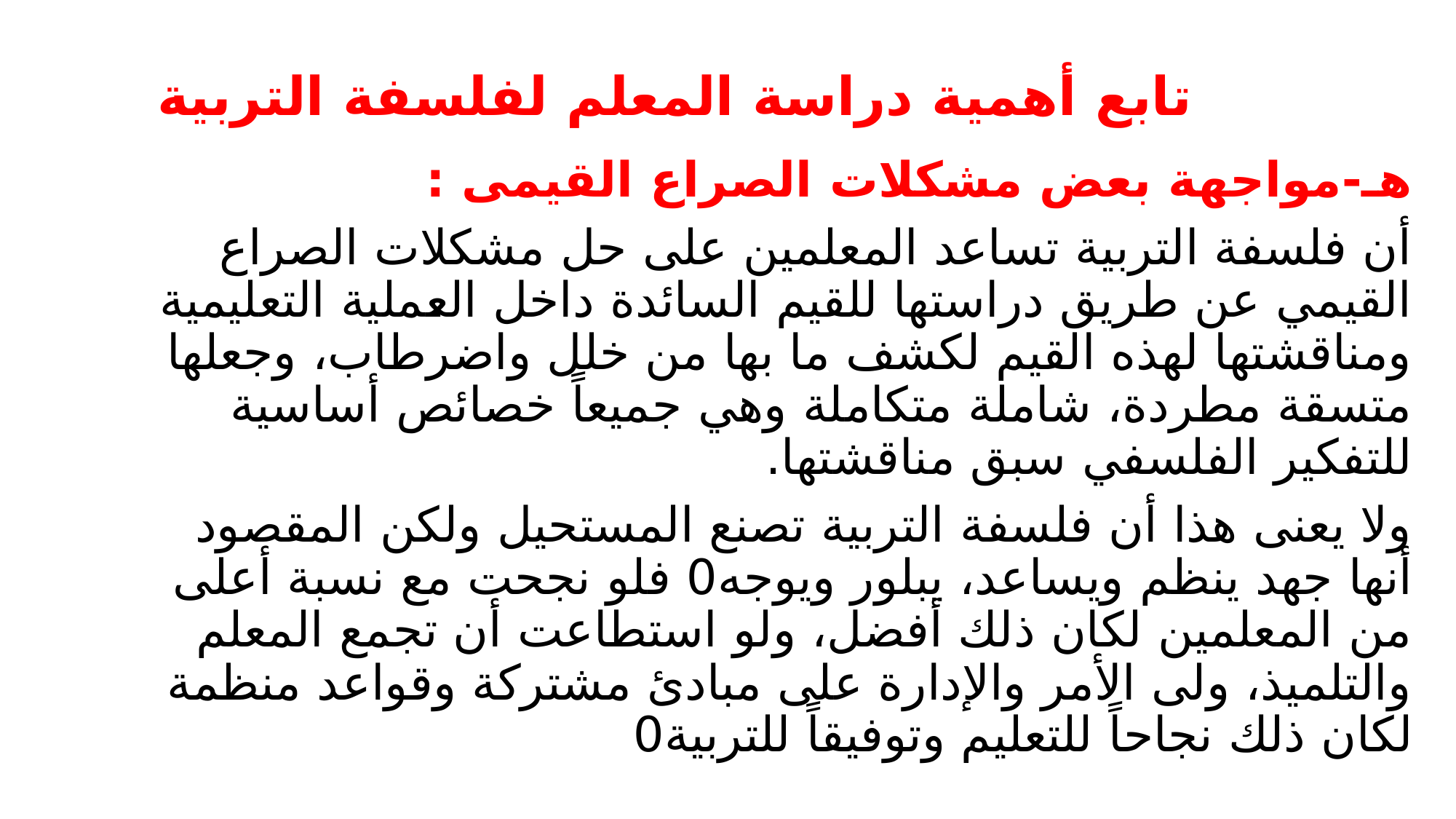

# تابع أهمية دراسة المعلم لفلسفة التربية
هـ-مواجهة بعض مشكلات الصراع القيمى :
	أن فلسفة التربية تساعد المعلمين على حل مشكلات الصراع القيمي عن طريق دراستها للقيم السائدة داخل العملية التعليمية ومناقشتها لهذه القيم لكشف ما بها من خلل واضرطاب، وجعلها متسقة مطردة، شاملة متكاملة وهي جميعاً خصائص أساسية للتفكير الفلسفي سبق مناقشتها.
	ولا يعنى هذا أن فلسفة التربية تصنع المستحيل ولكن المقصود أنها جهد ينظم ويساعد، يبلور ويوجه0 فلو نجحت مع نسبة أعلى من المعلمين لكان ذلك أفضل، ولو استطاعت أن تجمع المعلم والتلميذ، ولى الأمر والإدارة على مبادئ مشتركة وقواعد منظمة لكان ذلك نجاحاً للتعليم وتوفيقاً للتربية0